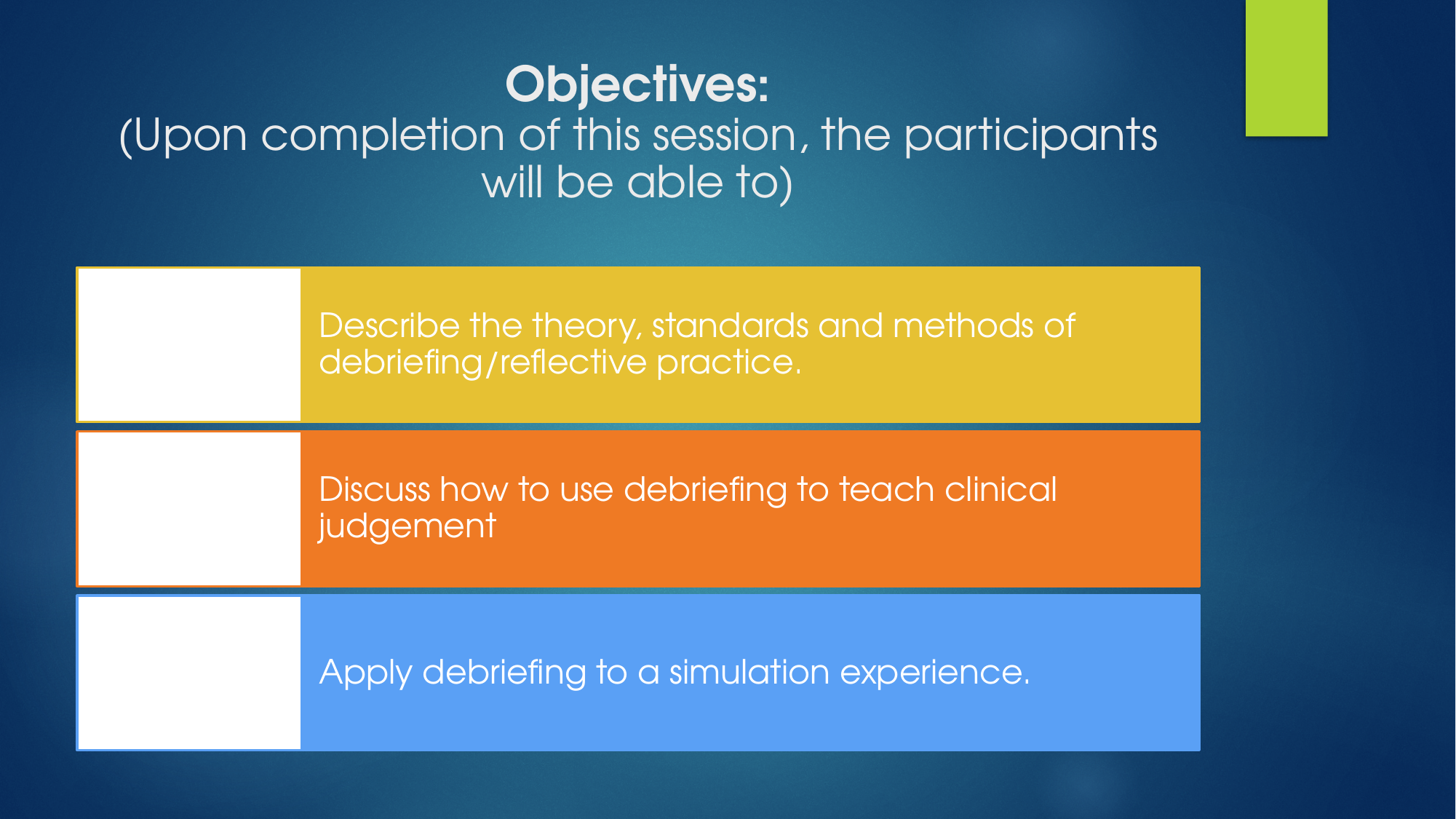

# Objectives: (Upon completion of this session, the participants will be able to)
Describe the theory, standards and methods of debriefing/reflective practice.
Describe
Discuss how to use debriefing to teach clinical judgement
Discuss
Apply debriefing to a simulation experience.
Apply